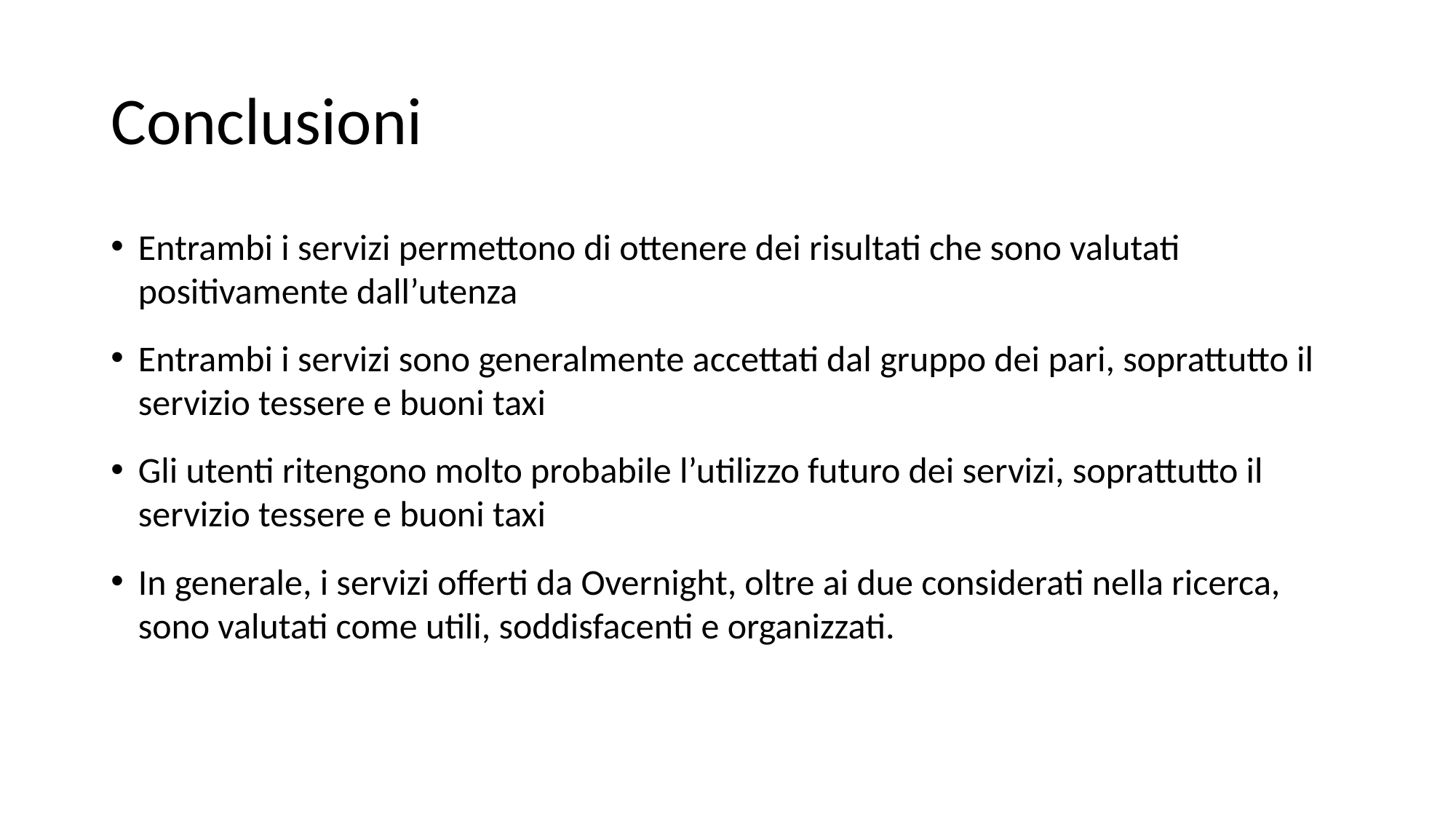

# Conclusioni
Entrambi i servizi permettono di ottenere dei risultati che sono valutati positivamente dall’utenza
Entrambi i servizi sono generalmente accettati dal gruppo dei pari, soprattutto il servizio tessere e buoni taxi
Gli utenti ritengono molto probabile l’utilizzo futuro dei servizi, soprattutto il servizio tessere e buoni taxi
In generale, i servizi offerti da Overnight, oltre ai due considerati nella ricerca, sono valutati come utili, soddisfacenti e organizzati.